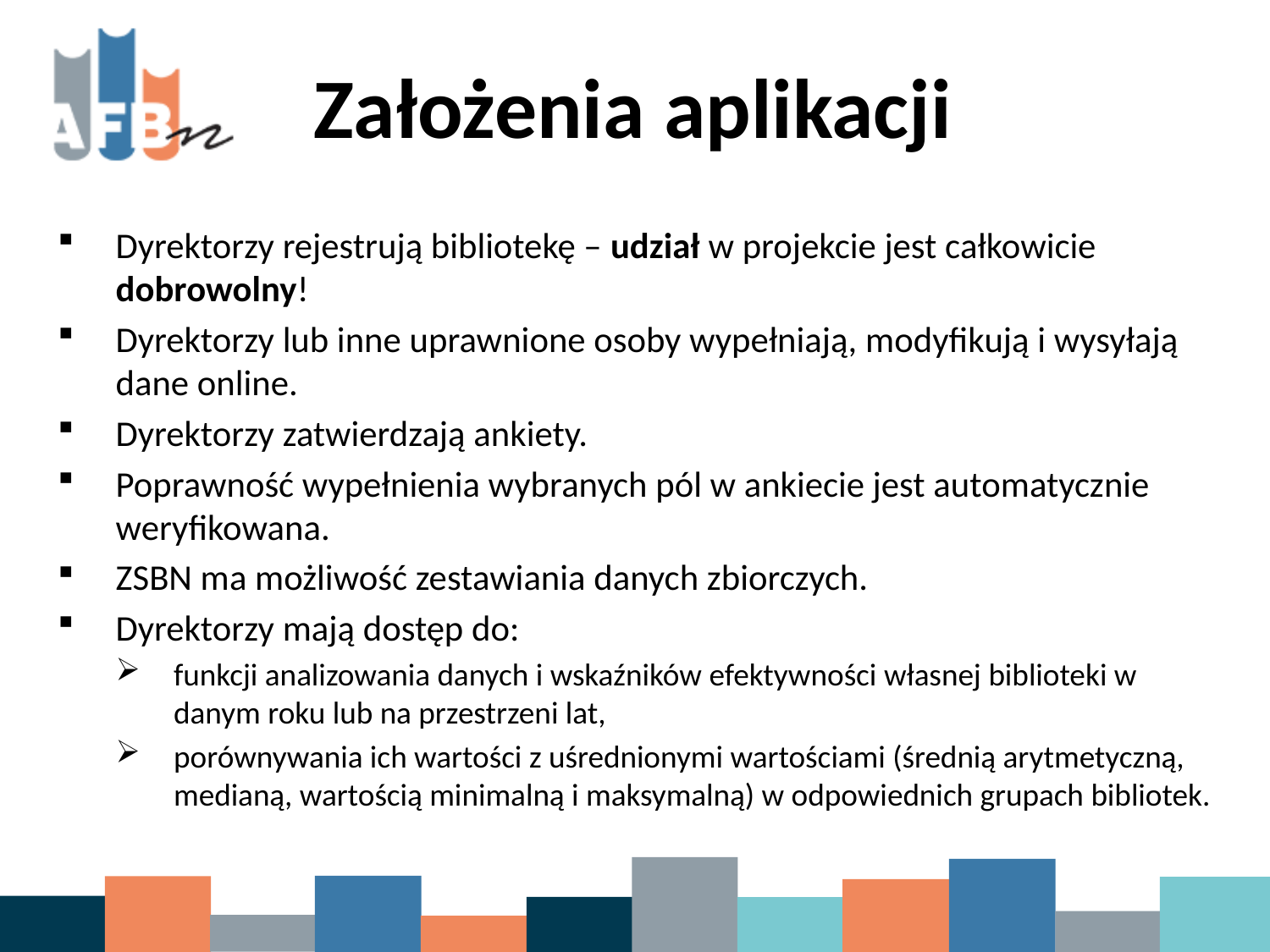

# Założenia aplikacji
Dyrektorzy rejestrują bibliotekę – udział w projekcie jest całkowicie dobrowolny!
Dyrektorzy lub inne uprawnione osoby wypełniają, modyfikują i wysyłają dane online.
Dyrektorzy zatwierdzają ankiety.
Poprawność wypełnienia wybranych pól w ankiecie jest automatycznie weryfikowana.
ZSBN ma możliwość zestawiania danych zbiorczych.
Dyrektorzy mają dostęp do:
funkcji analizowania danych i wskaźników efektywności własnej biblioteki w danym roku lub na przestrzeni lat,
porównywania ich wartości z uśrednionymi wartościami (średnią arytmetyczną, medianą, wartością minimalną i maksymalną) w odpowiednich grupach bibliotek.